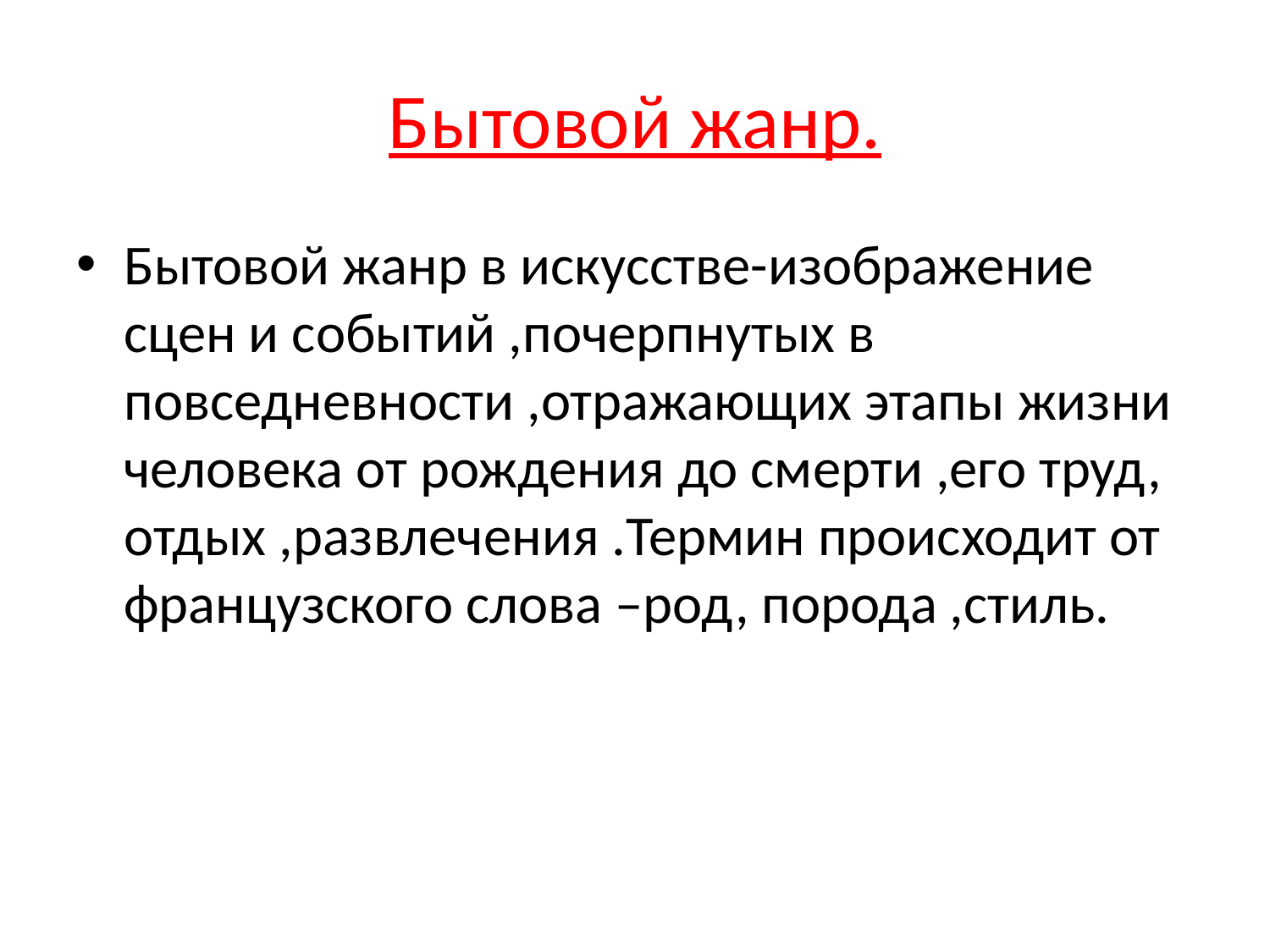

# Бытовой жанр.
Бытовой жанр в искусстве-изображение сцен и событий ,почерпнутых в повседневности ,отражающих этапы жизни человека от рождения до смерти ,его труд, отдых ,развлечения .Термин происходит от французского слова –род, порода ,стиль.